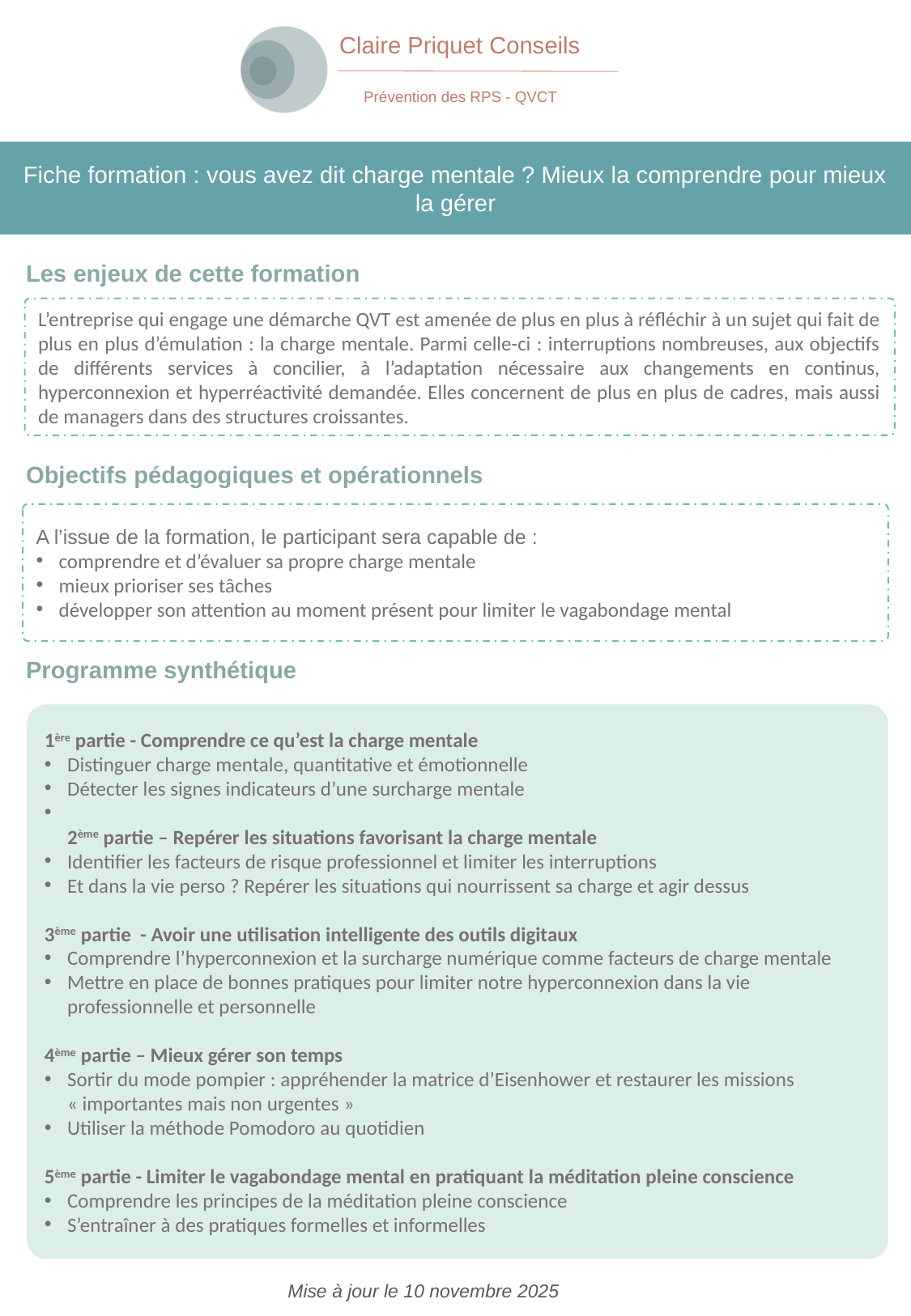

Claire Priquet Conseils

Prévention des RPS - QVCT
Fiche formation : vous avez dit charge mentale ? Mieux la comprendre pour mieux la gérer
Les enjeux de cette formation
L’entreprise qui engage une démarche QVT est amenée de plus en plus à réfléchir à un sujet qui fait de plus en plus d’émulation : la charge mentale. Parmi celle-ci : interruptions nombreuses, aux objectifs de différents services à concilier, à l’adaptation nécessaire aux changements en continus, hyperconnexion et hyperréactivité demandée. Elles concernent de plus en plus de cadres, mais aussi de managers dans des structures croissantes.
Objectifs pédagogiques et opérationnels
A l’issue de la formation, le participant sera capable de :
comprendre et d’évaluer sa propre charge mentale
mieux prioriser ses tâches
développer son attention au moment présent pour limiter le vagabondage mental
Programme synthétique

1ère partie - Comprendre ce qu’est la charge mentale
Distinguer charge mentale, quantitative et émotionnelle
Détecter les signes indicateurs d’une surcharge mentale
2ème partie – Repérer les situations favorisant la charge mentale
Identifier les facteurs de risque professionnel et limiter les interruptions
Et dans la vie perso ? Repérer les situations qui nourrissent sa charge et agir dessus

3ème partie  - Avoir une utilisation intelligente des outils digitaux
Comprendre l’hyperconnexion et la surcharge numérique comme facteurs de charge mentale
Mettre en place de bonnes pratiques pour limiter notre hyperconnexion dans la vie professionnelle et personnelle

4ème partie – Mieux gérer son temps
Sortir du mode pompier : appréhender la matrice d’Eisenhower et restaurer les missions « importantes mais non urgentes »
Utiliser la méthode Pomodoro au quotidien
5ème partie - Limiter le vagabondage mental en pratiquant la méditation pleine conscience
Comprendre les principes de la méditation pleine conscience
S’entraîner à des pratiques formelles et informelles

Mise à jour le 10 novembre 2025